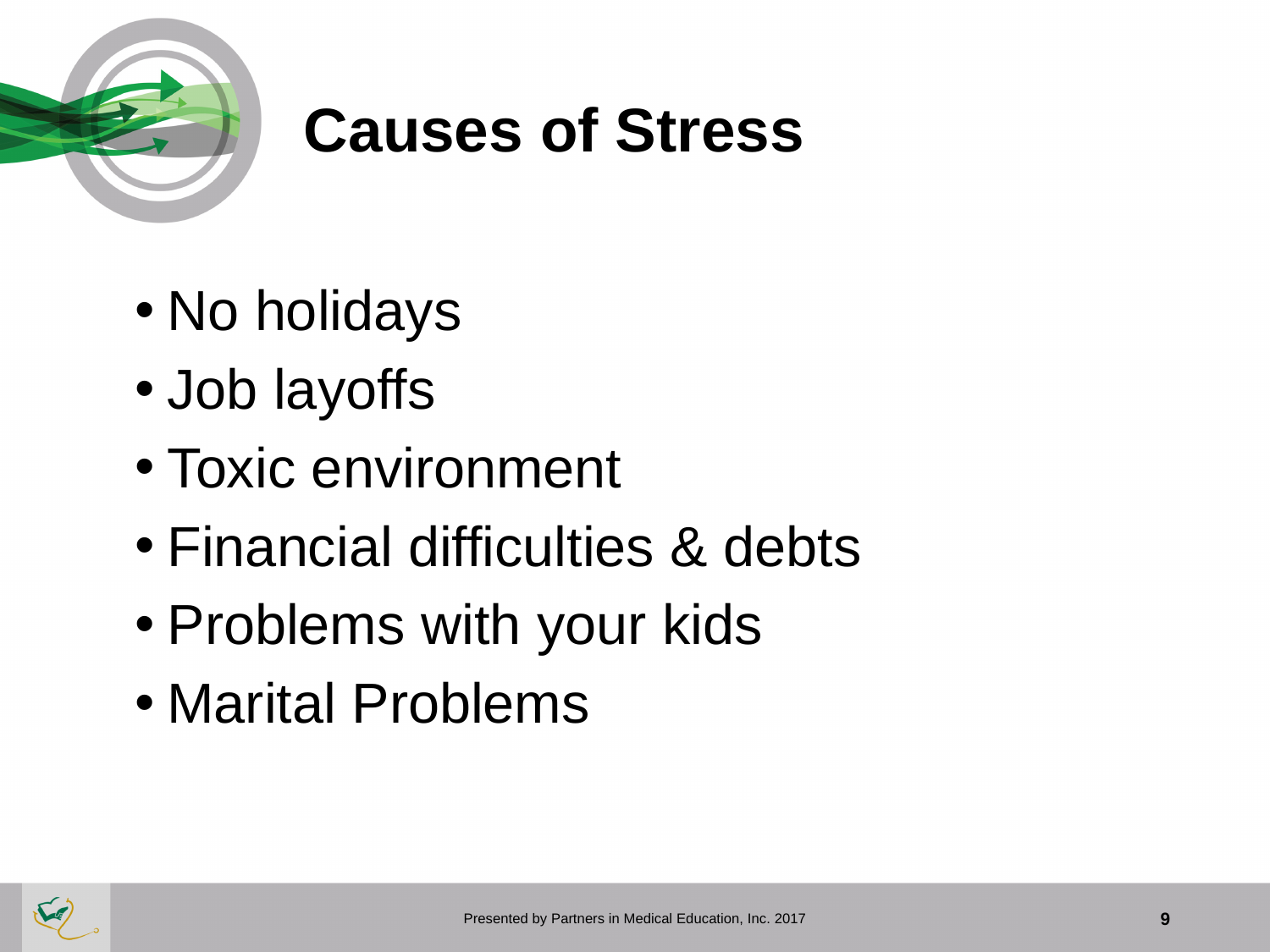

Causes of Stress

No holidays
Job layoffs
Toxic environment
Financial difficulties & debts
Problems with your kids
Marital Problems

Presented by Partners in Medical Education, Inc. 2017
9